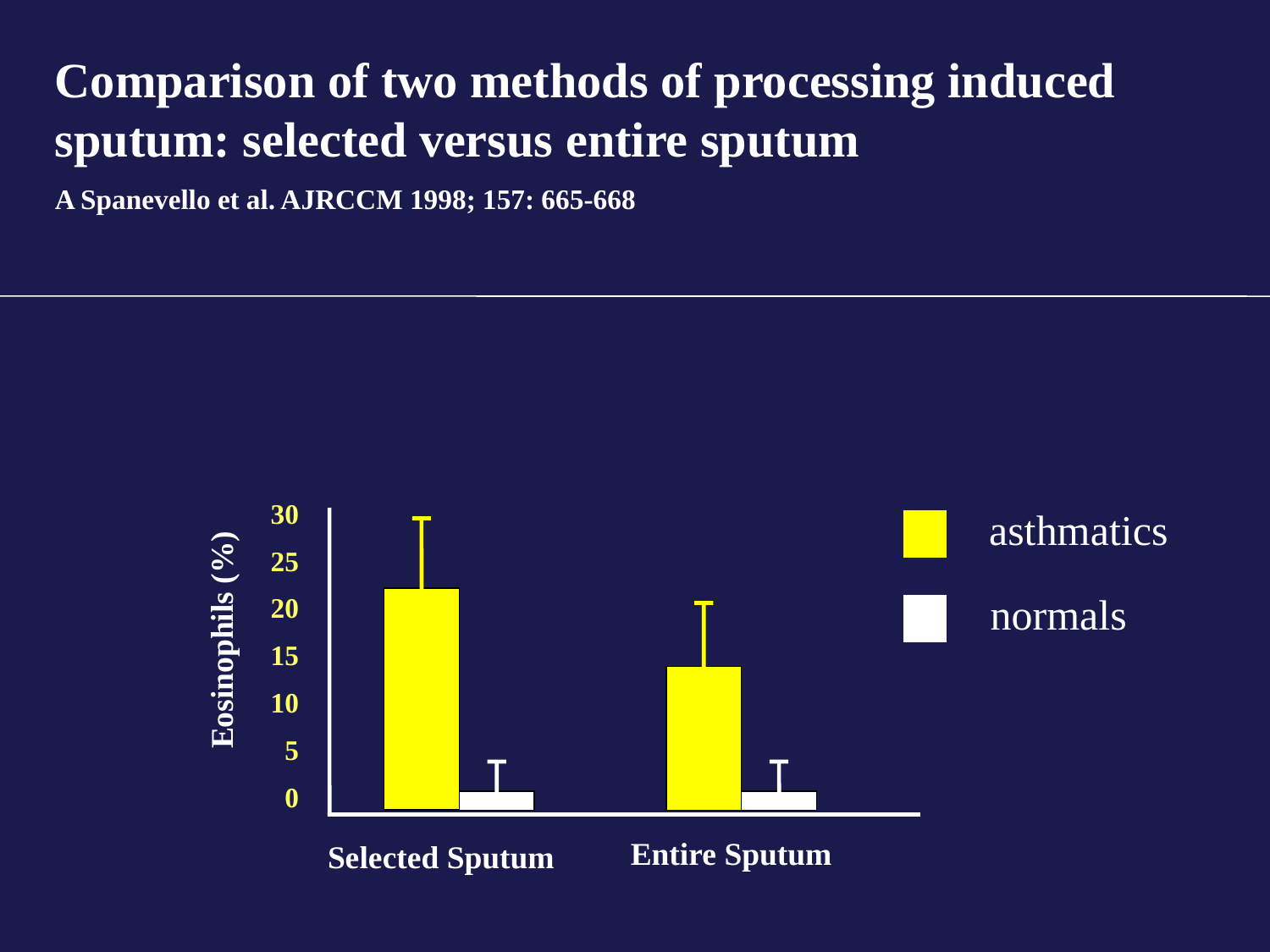

Comparison of two methods of processing induced sputum: selected versus entire sputum
A Spanevello et al. AJRCCM 1998; 157: 665-668

30
25
20
15
10
5
0
asthmatics

 normals

Eosinophils (%)

Entire Sputum
Selected Sputum